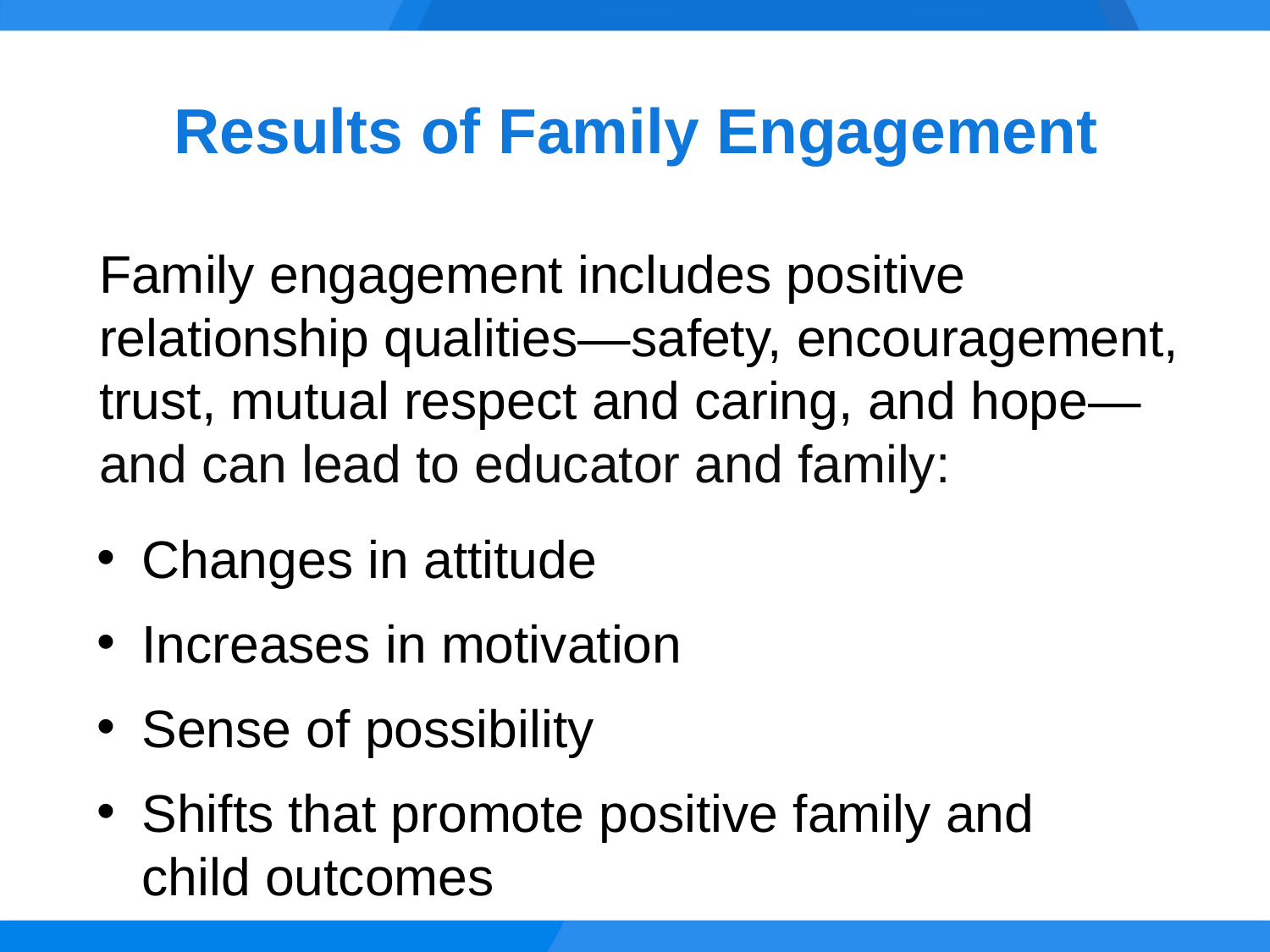

# Results of Family Engagement
Family engagement includes positive relationship qualities—safety, encouragement, trust, mutual respect and caring, and hope—and can lead to educator and family:
Changes in attitude
Increases in motivation
Sense of possibility
Shifts that promote positive family and
child outcomes